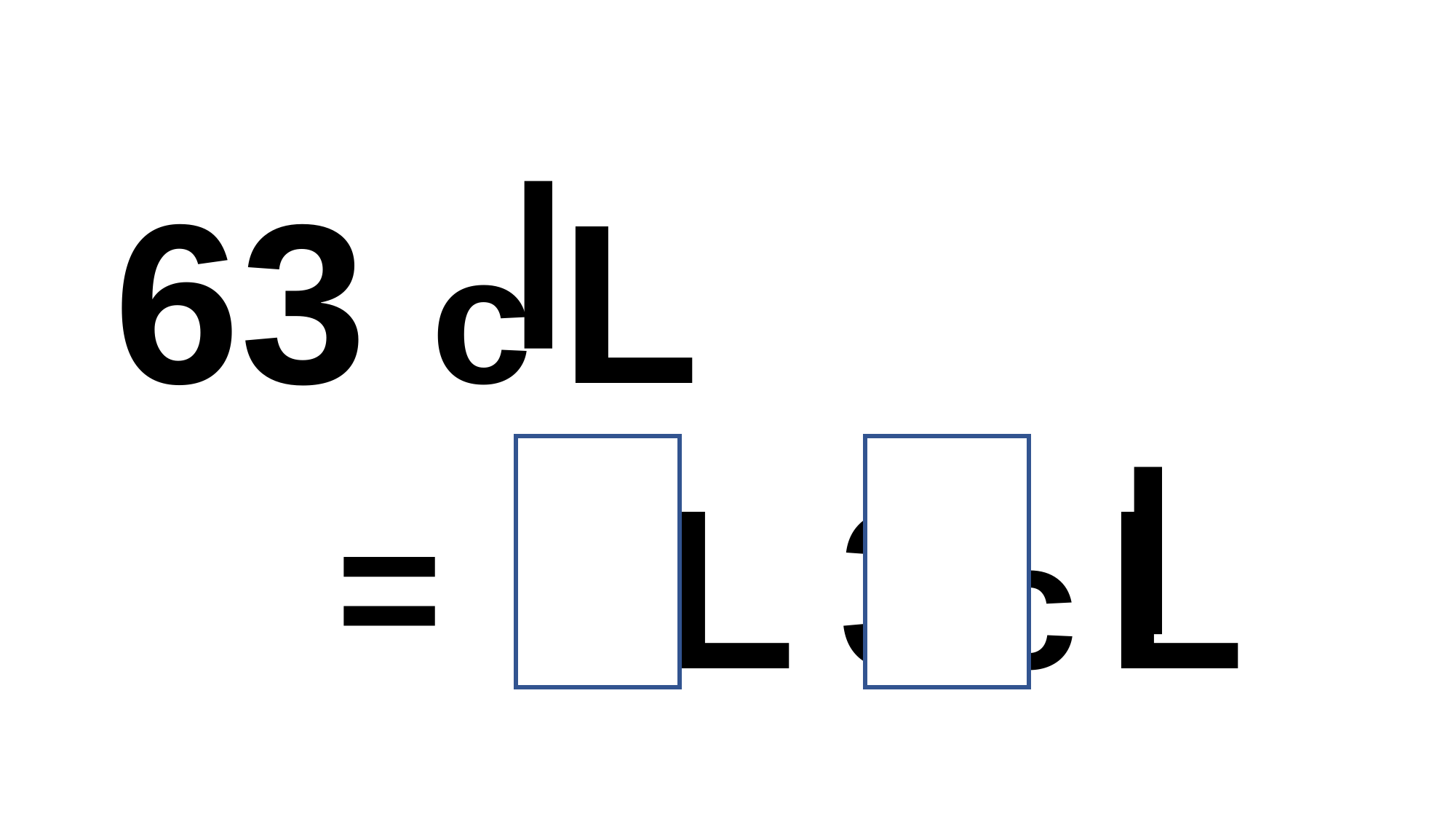

c L

63
6 L 3 c L

=